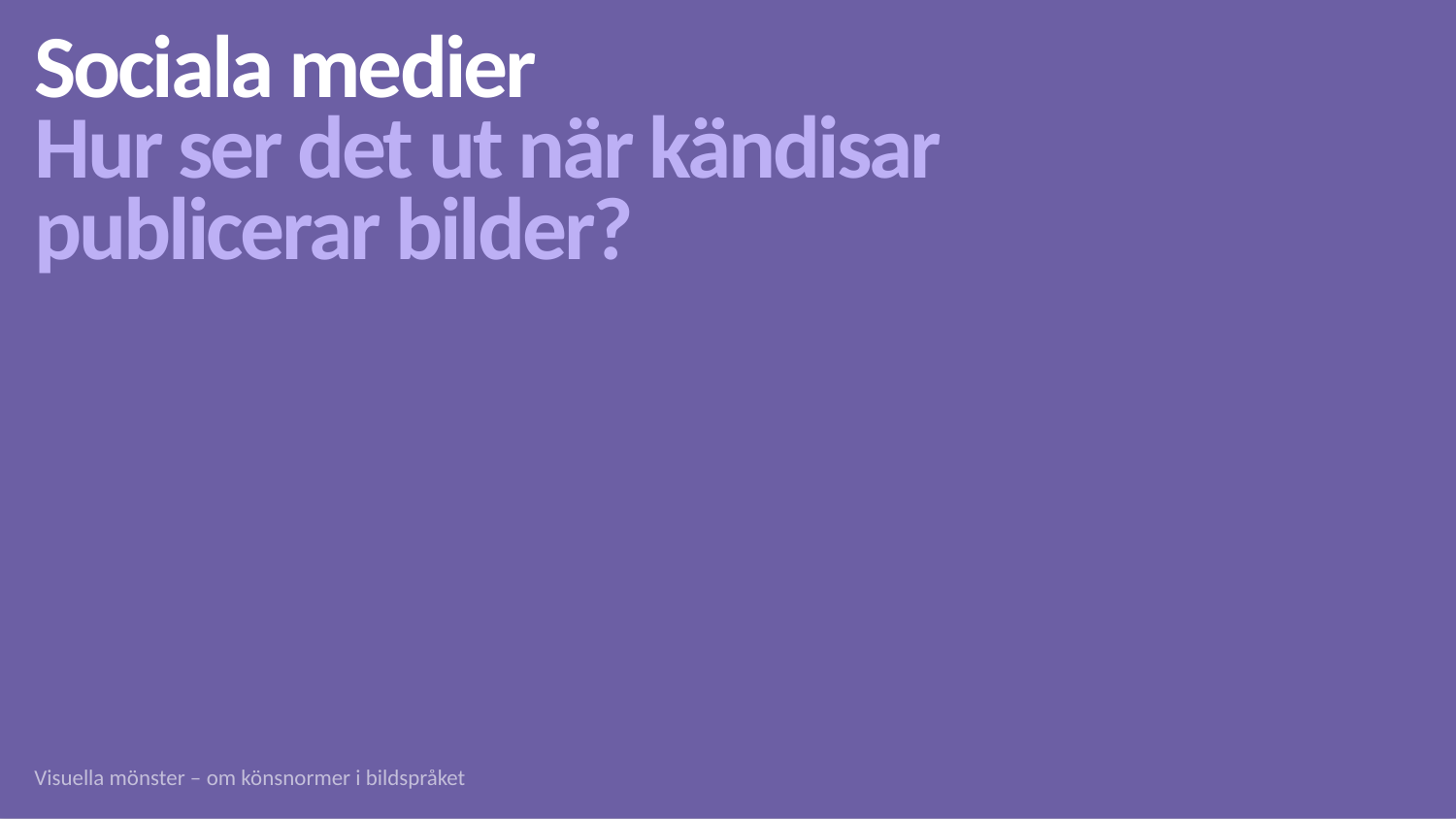

Sociala medier
Hur ser det ut när kändisar
publicerar bilder?
Visuella mönster – om könsnormer i bildspråket